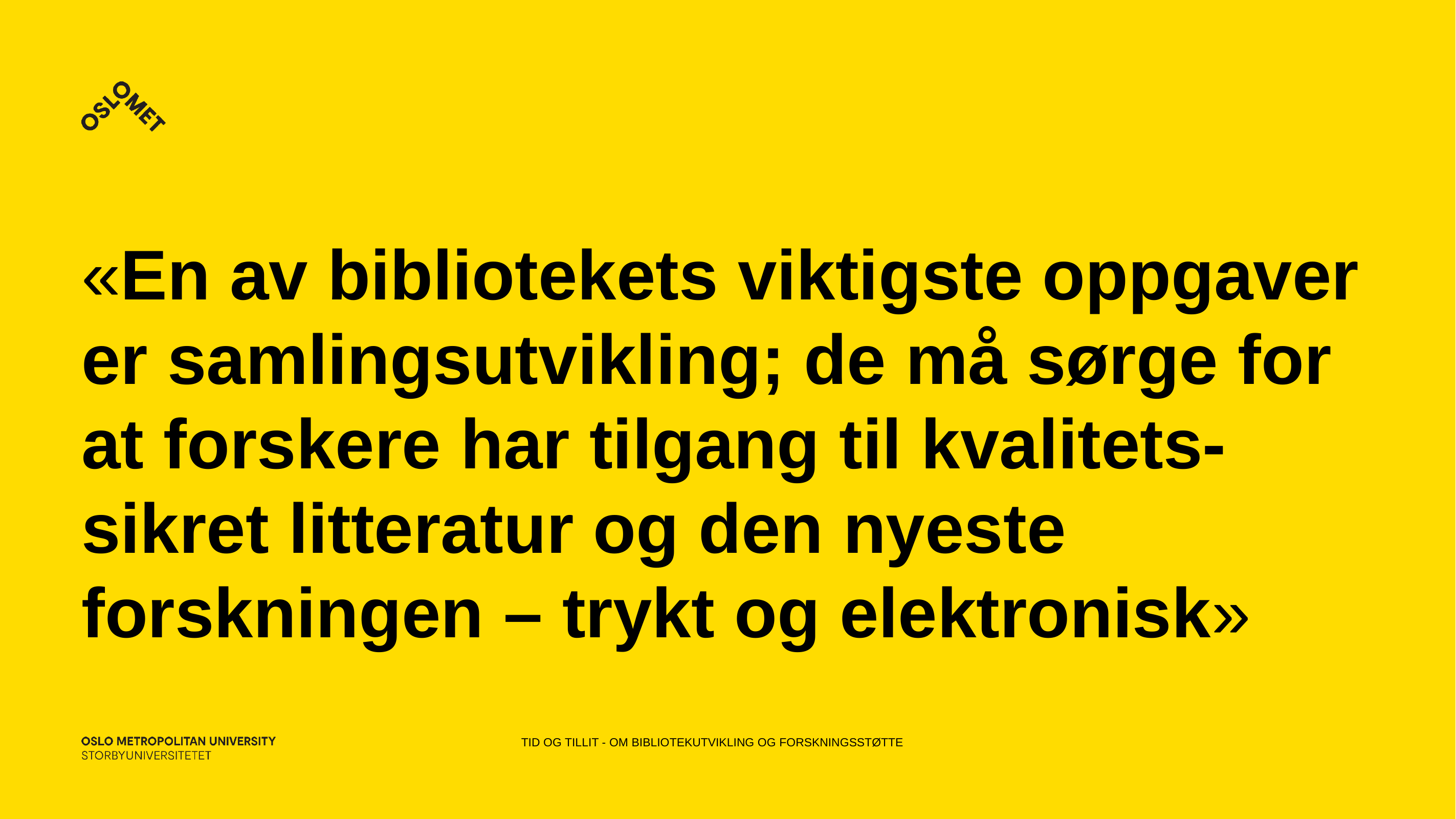

# «En av bibliotekets viktigste oppgaver er samlingsutvikling; de må sørge for at forskere har tilgang til kvalitets-sikret litteratur og den nyeste forskningen – trykt og elektronisk»
Tid og tillit - om bibliotekutvikling og forskningsstøtte